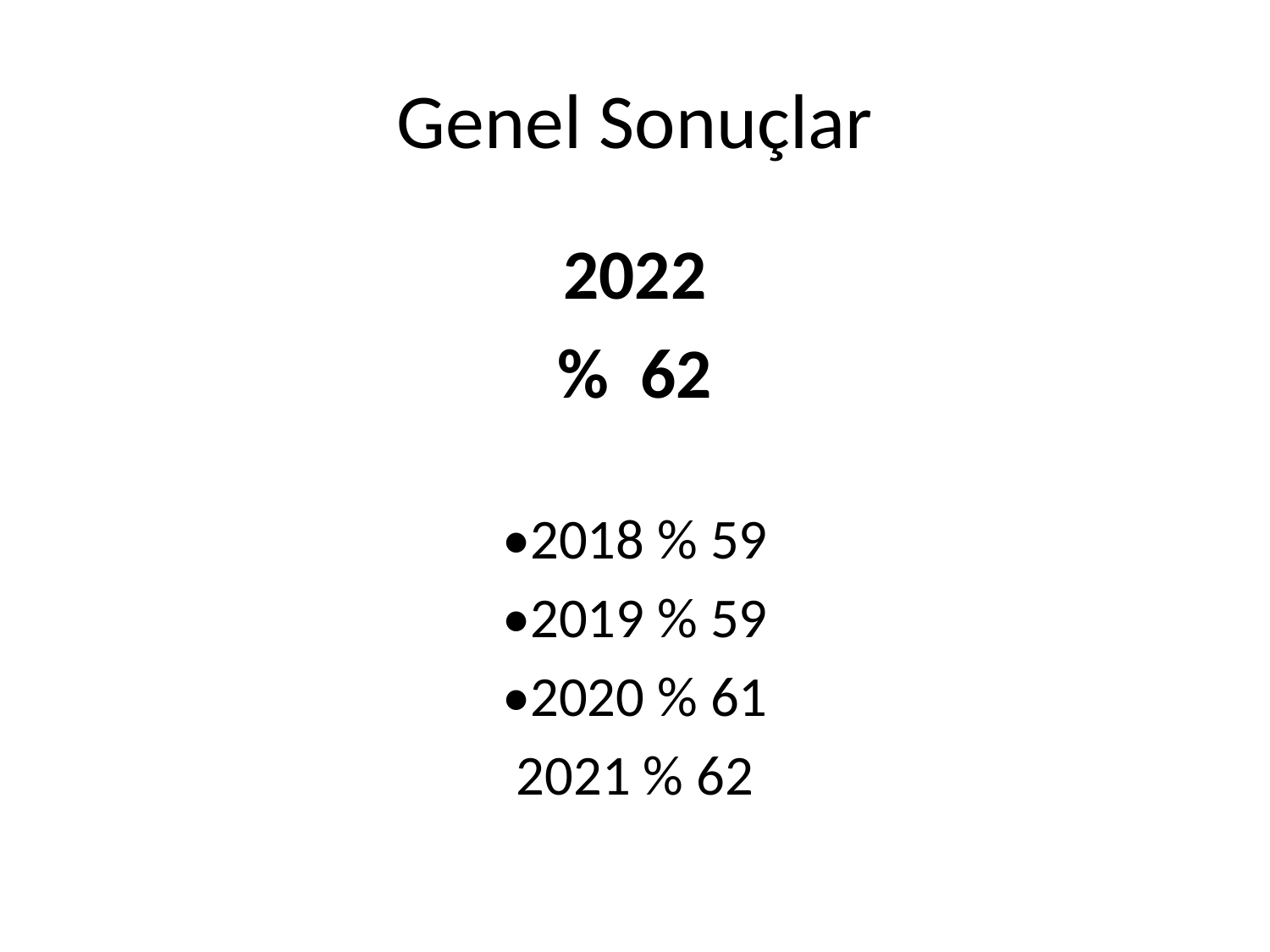

# Genel Sonuçlar
2022
%  62

•2018 % 59
•2019 % 59
•2020 % 61
2021 % 62